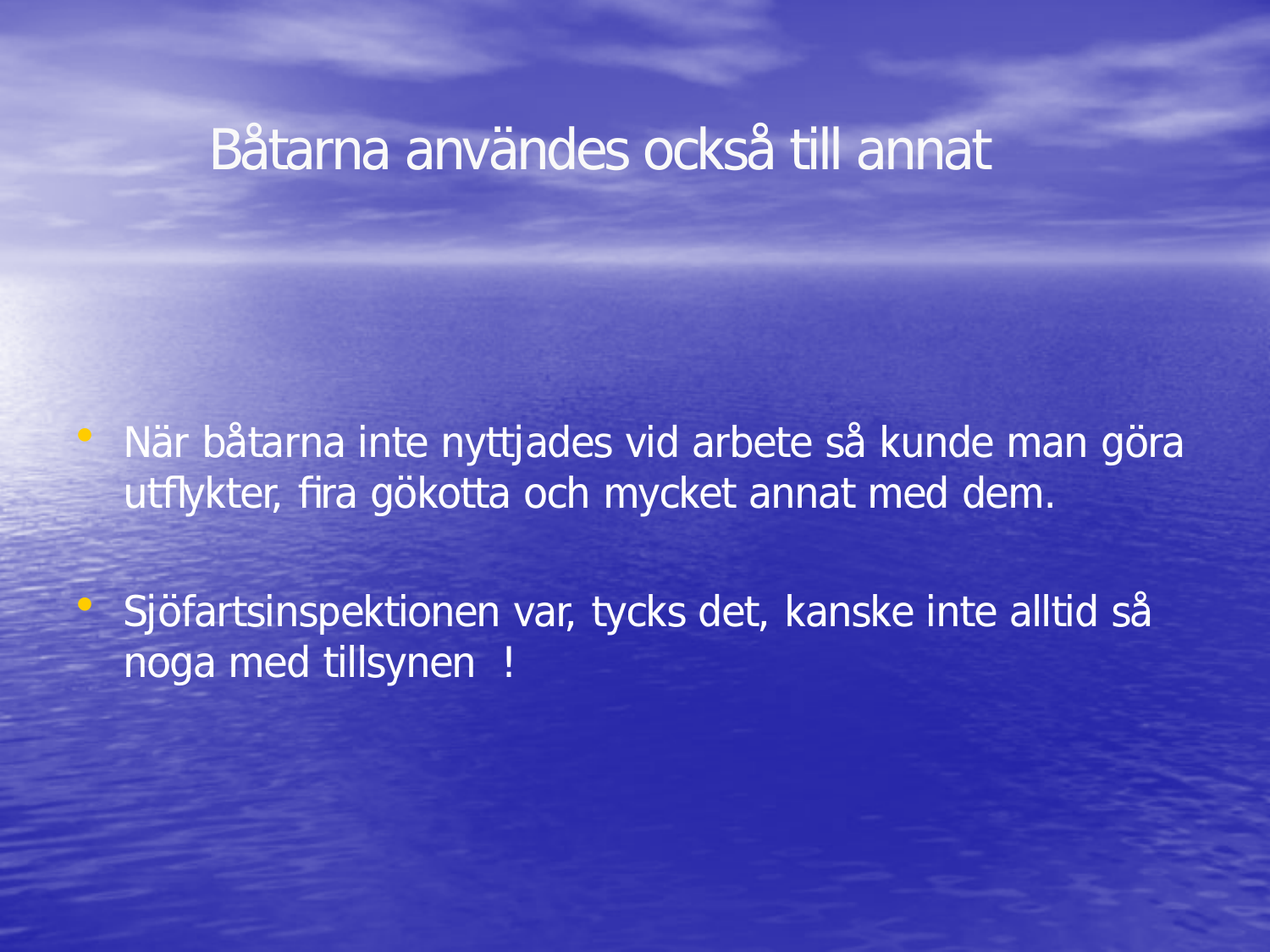

Båtarna användes också till annat

När båtarna inte nyttjades vid arbete så kunde man göra utflykter, fira gökotta och mycket annat med dem.

Sjöfartsinspektionen var, tycks det, kanske inte alltid så noga med tillsynen  !